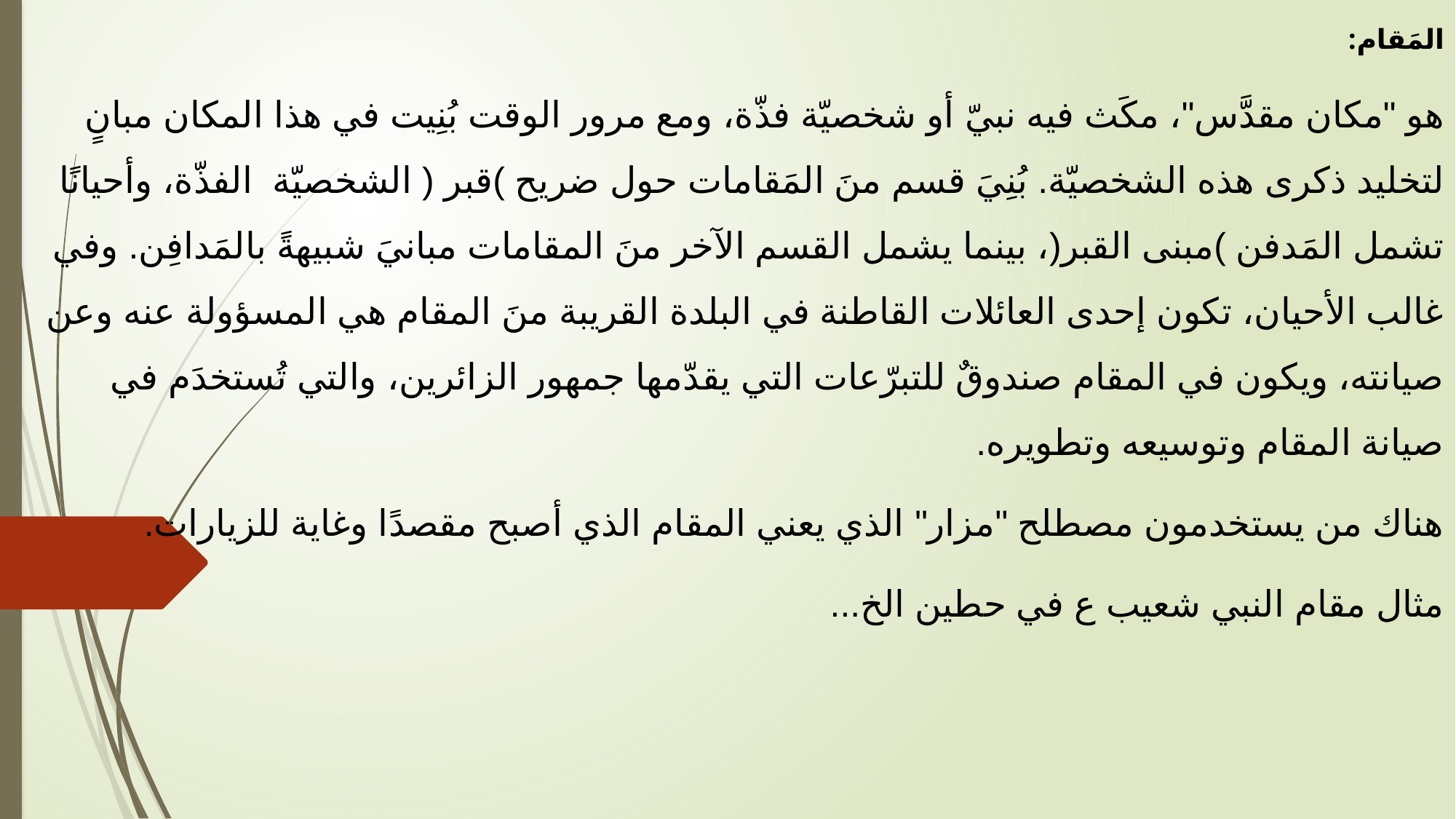

المَقام:
هو "مكان مقدَّس"، مكَث فيه نبيّ أو شخصيّة فذّة، ومع مرور الوقت بُنِيت في هذا المكان مبانٍ لتخليد ذكرى هذه الشخصيّة. بُنِيَ قسم منَ المَقامات حول ضريح )قبر ( الشخصيّة  الفذّة، وأحيانًا تشمل المَدفن )مبنى القبر(، بينما يشمل القسم الآخر منَ المقامات مبانيَ شبيهةً بالمَدافِن. وفي غالب الأحيان، تكون إحدى العائلات القاطنة في البلدة القريبة منَ المقام هي المسؤولة عنه وعن صيانته، ويكون في المقام صندوقٌ للتبرّعات التي يقدّمها جمهور الزائرين، والتي تُستخدَم في صيانة المقام وتوسيعه وتطويره.
هناك من يستخدمون مصطلح "مزار" الذي يعني المقام الذي أصبح مقصدًا وغاية للزيارات.
مثال مقام النبي شعيب ع في حطين الخ...